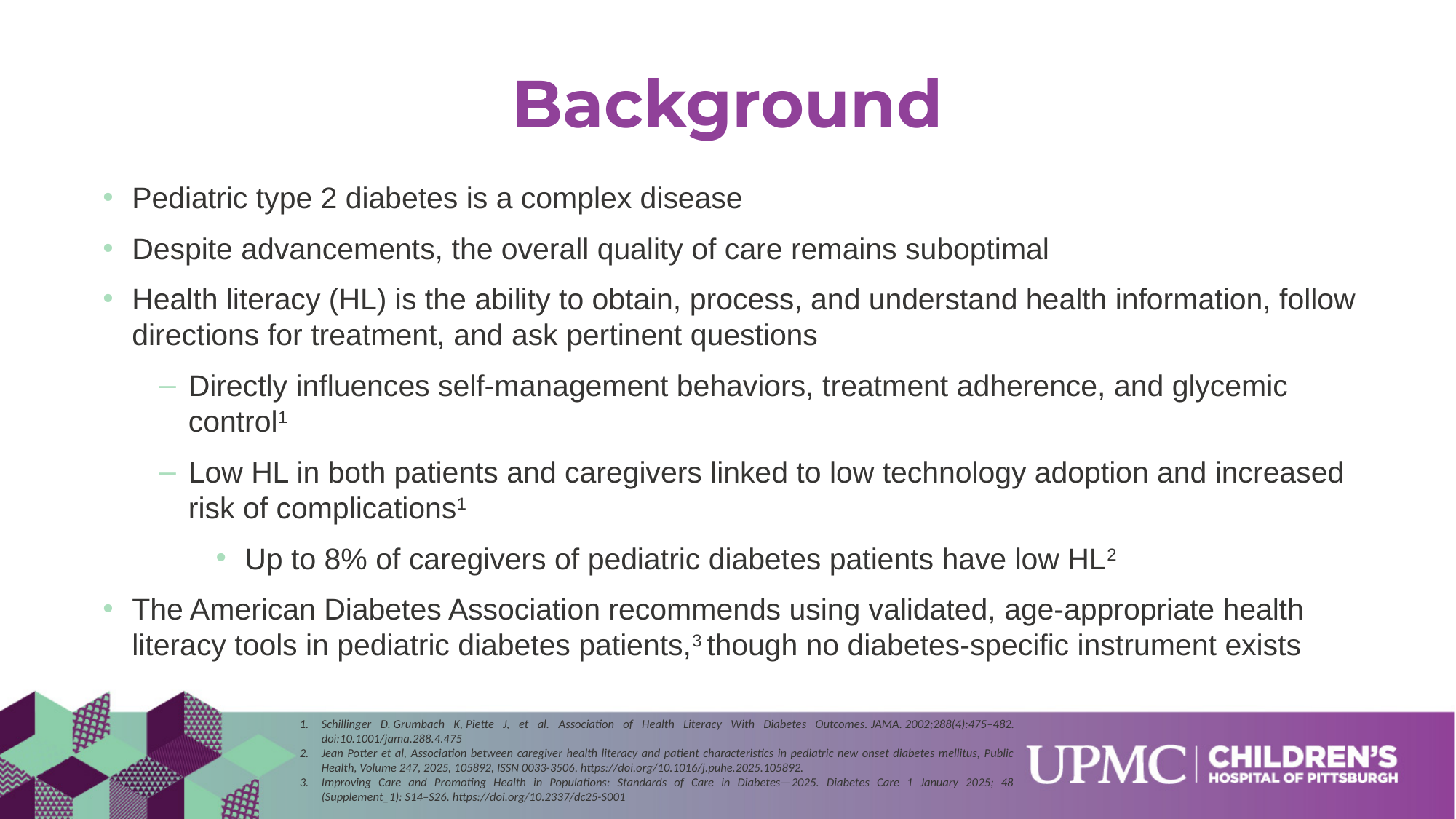

# Background
Pediatric type 2 diabetes is a complex disease
Despite advancements, the overall quality of care remains suboptimal
Health literacy (HL) is the ability to obtain, process, and understand health information, follow directions for treatment, and ask pertinent questions
Directly influences self-management behaviors, treatment adherence, and glycemic control1
Low HL in both patients and caregivers linked to low technology adoption and increased risk of complications1
Up to 8% of caregivers of pediatric diabetes patients have low HL2
The American Diabetes Association recommends using validated, age-appropriate health literacy tools in pediatric diabetes patients,3 though no diabetes-specific instrument exists
Schillinger D, Grumbach K, Piette J, et al. Association of Health Literacy With Diabetes Outcomes. JAMA. 2002;288(4):475–482. doi:10.1001/jama.288.4.475
Jean Potter et al, Association between caregiver health literacy and patient characteristics in pediatric new onset diabetes mellitus, Public Health, Volume 247, 2025, 105892, ISSN 0033-3506, https://doi.org/10.1016/j.puhe.2025.105892.
Improving Care and Promoting Health in Populations: Standards of Care in Diabetes—2025. Diabetes Care 1 January 2025; 48 (Supplement_1): S14–S26. https://doi.org/10.2337/dc25-S001